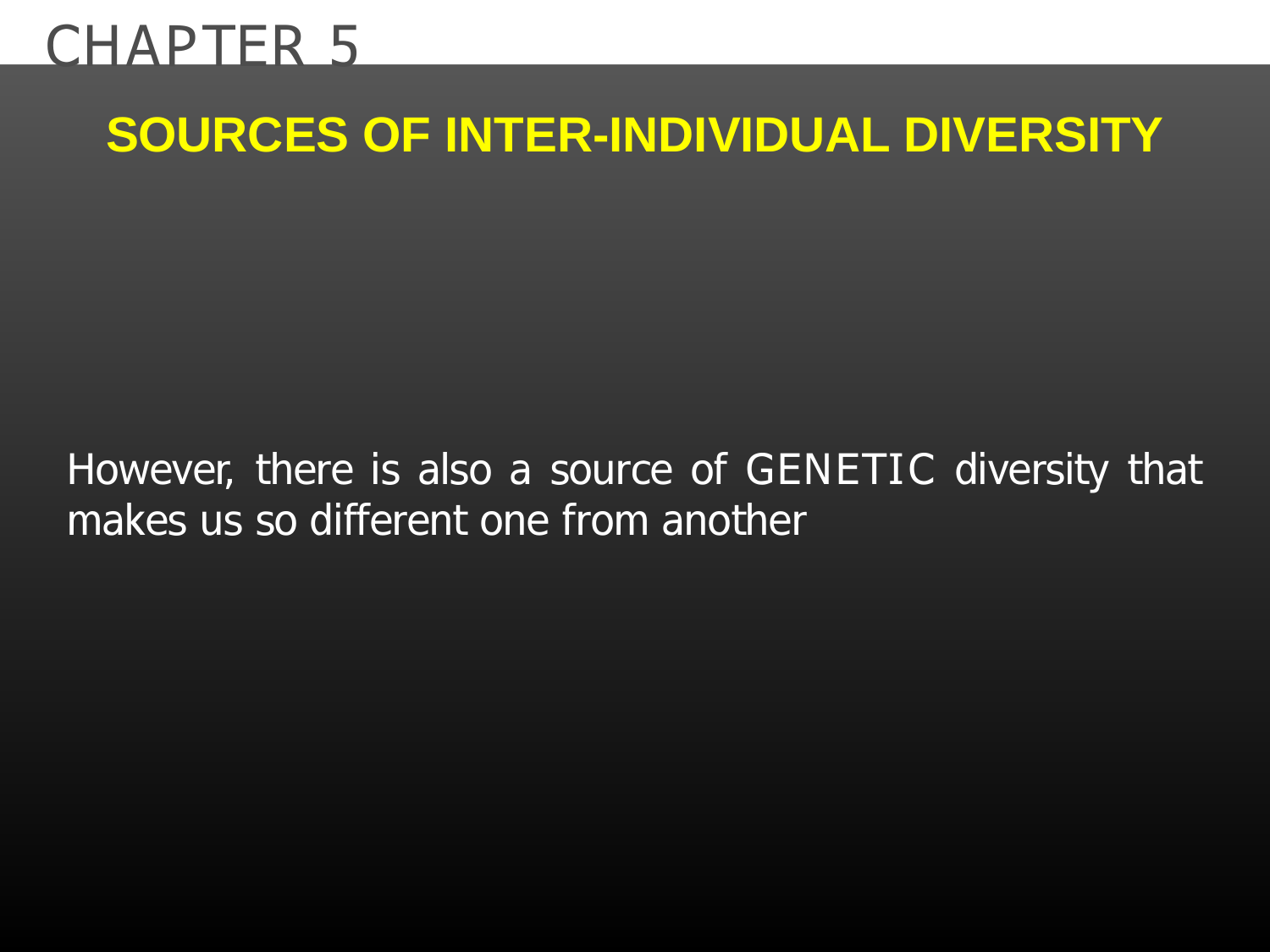

CHAPTER 5
SOURCES OF INTER-INDIVIDUAL DIVERSITY
However, there is also a source of GENETIC diversity that makes us so different one from another